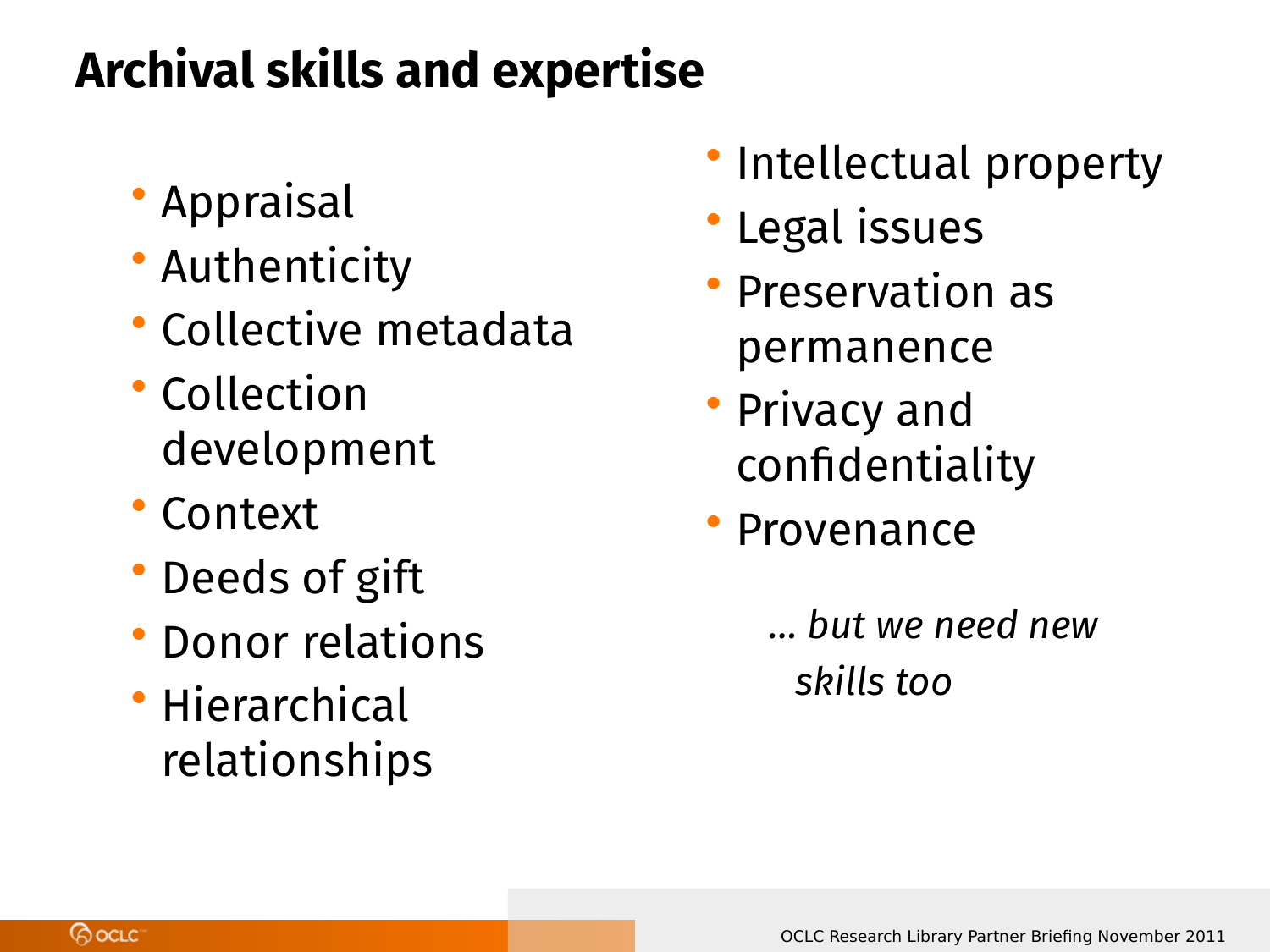

# Archival skills and expertise

Appraisal
Authenticity
Collective metadata
Collection development
Context
Deeds of gift
Donor relations
Hierarchical relationships

Intellectual property
Legal issues
Preservation as permanence
Privacy and confidentiality
Provenance

     … but we need new
         skills too